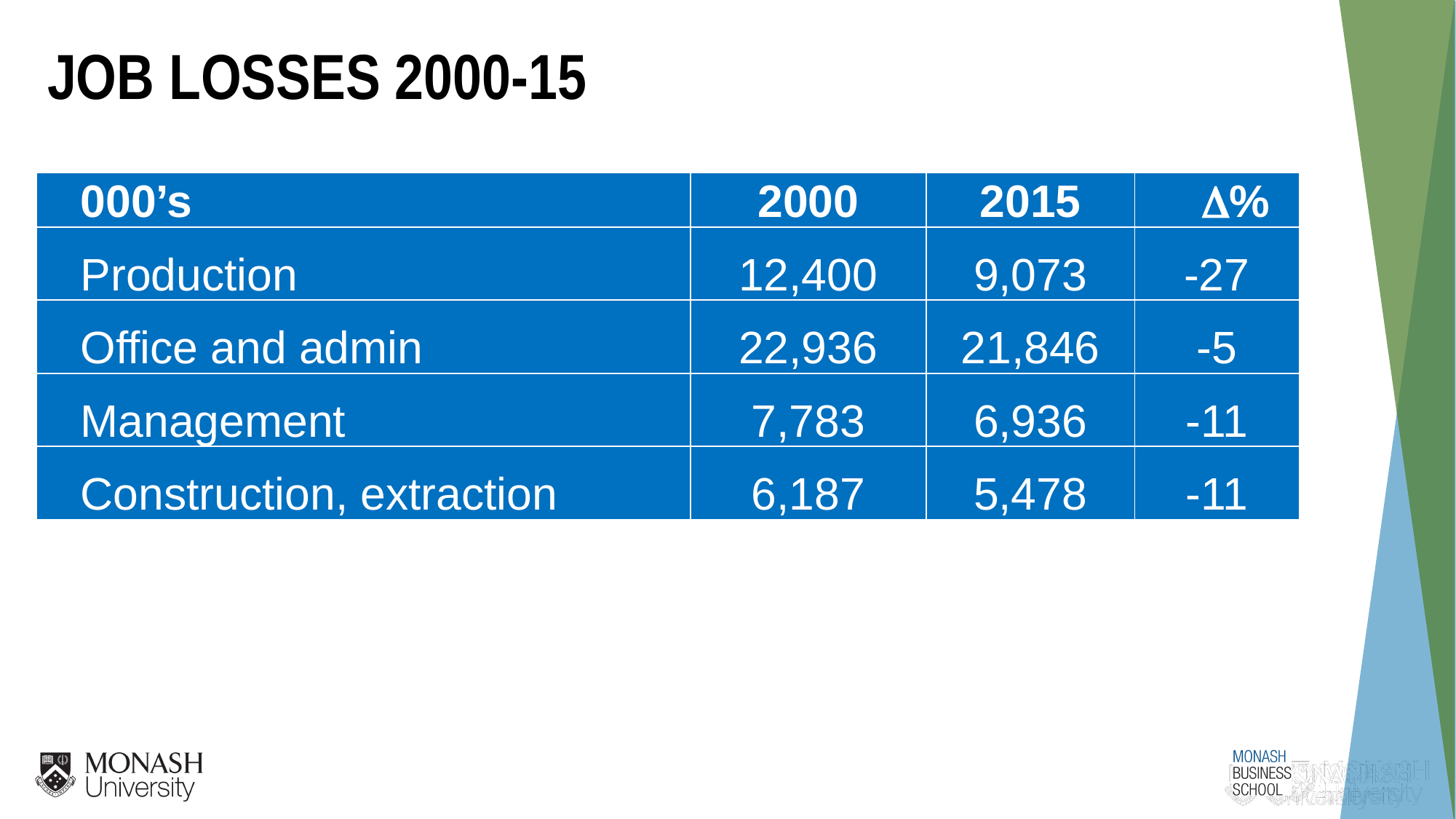

JOB LOSSES 2000-15
| 000’s | 2000 | 2015 | Δ% |
| --- | --- | --- | --- |
| Production | 12,400 | 9,073 | -27 |
| Office and admin | 22,936 | 21,846 | -5 |
| Management | 7,783 | 6,936 | -11 |
| Construction, extraction | 6,187 | 5,478 | -11 |